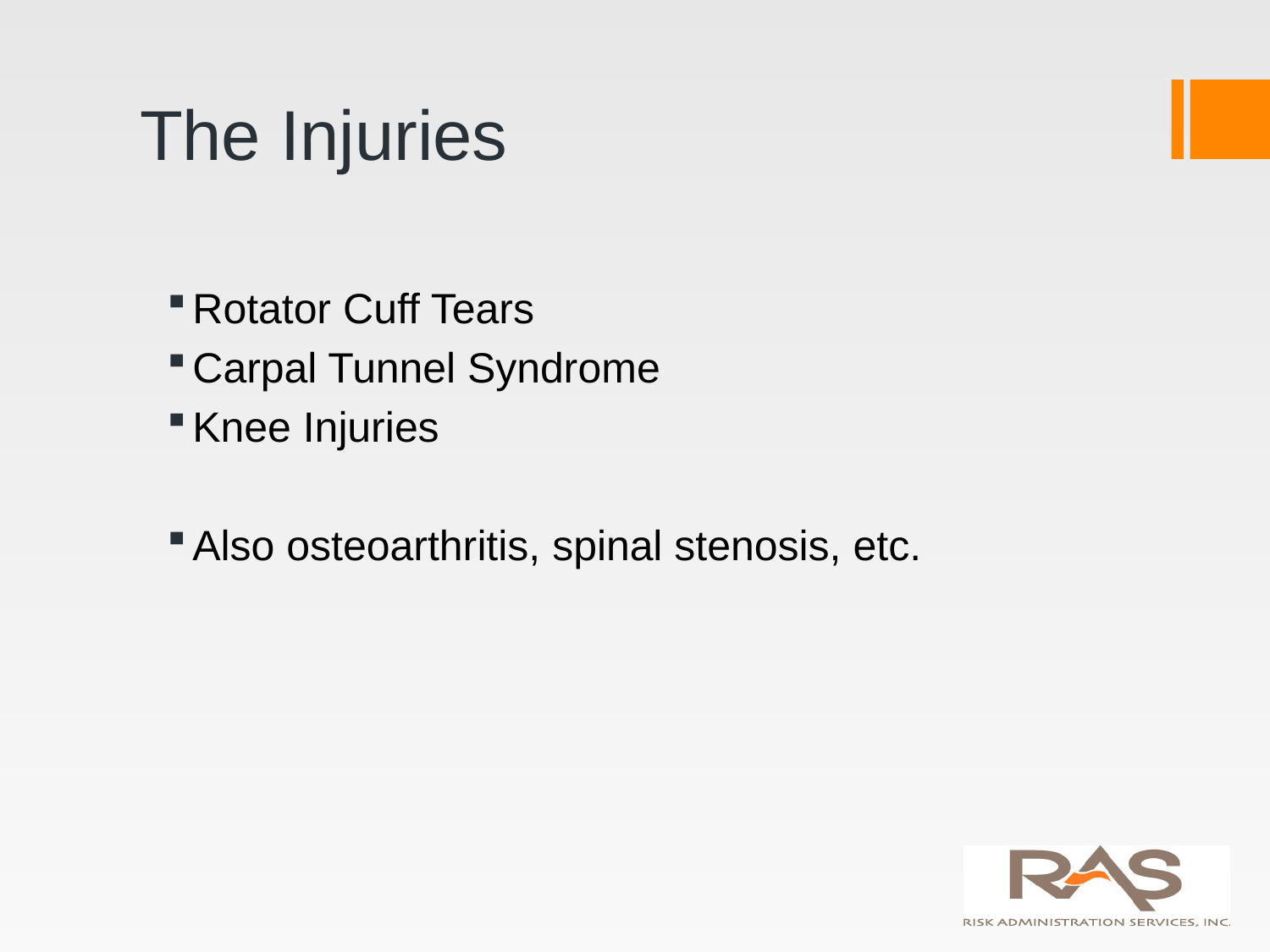

# The Injuries
Rotator Cuff Tears
Carpal Tunnel Syndrome
Knee Injuries

Also osteoarthritis, spinal stenosis, etc.